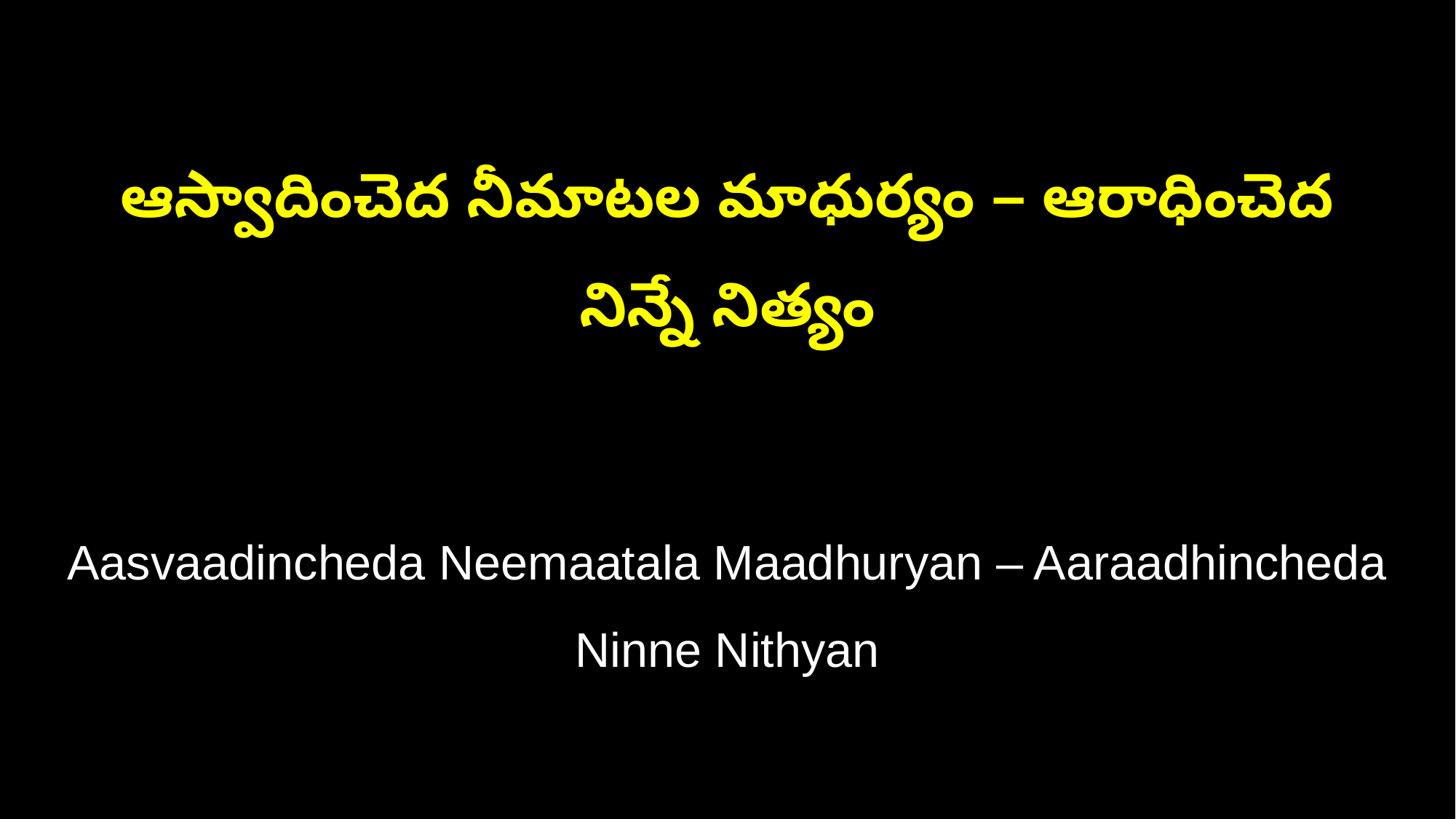

ఆస్వాదించెద నీమాటల మాధుర్యం – ఆరాధించెద నిన్నే నిత్యం
Aasvaadincheda Neemaatala Maadhuryan – Aaraadhincheda Ninne Nithyan